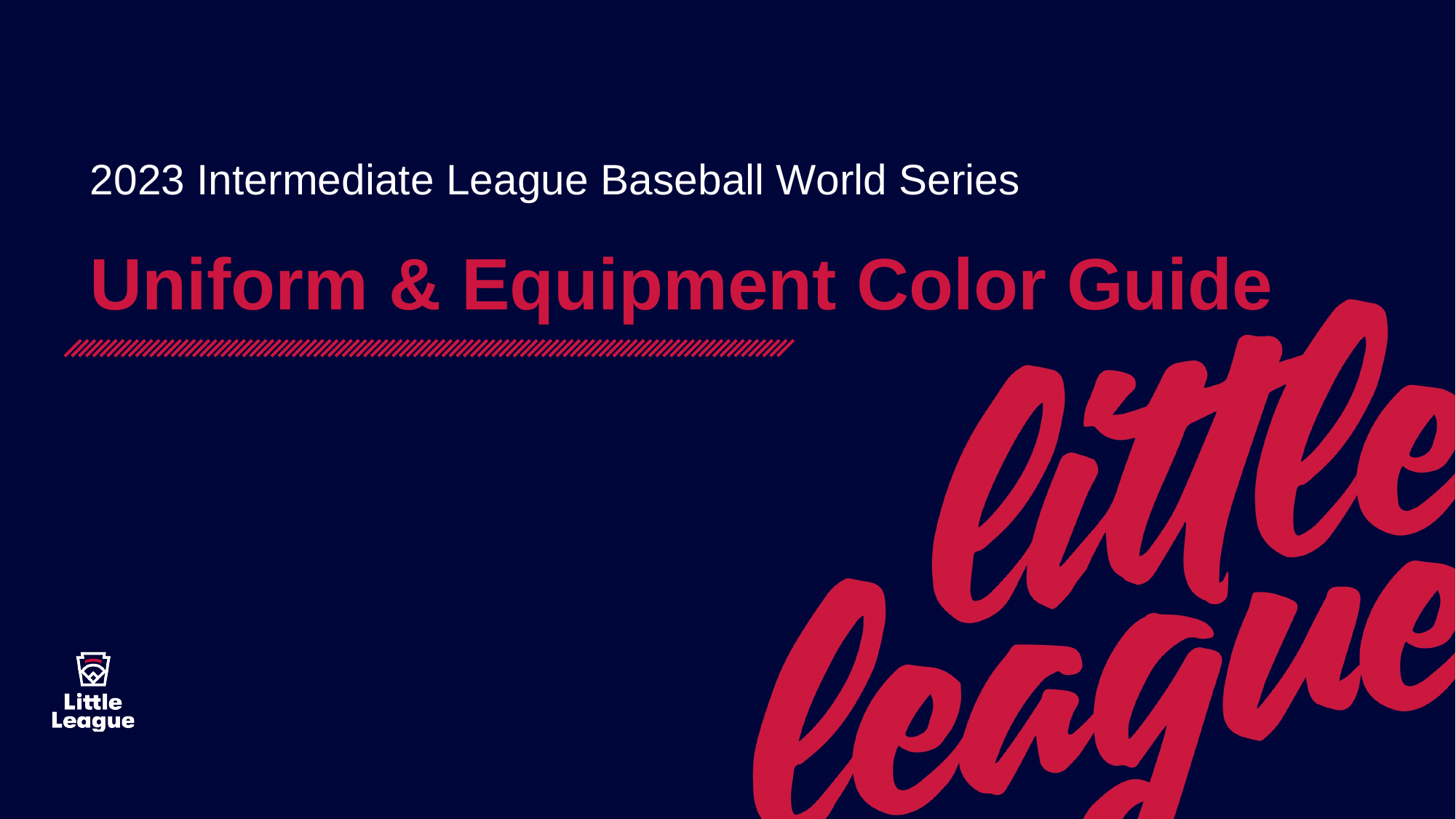

1
2023 Intermediate League Baseball World Series
Uniform & Equipment Color Guide